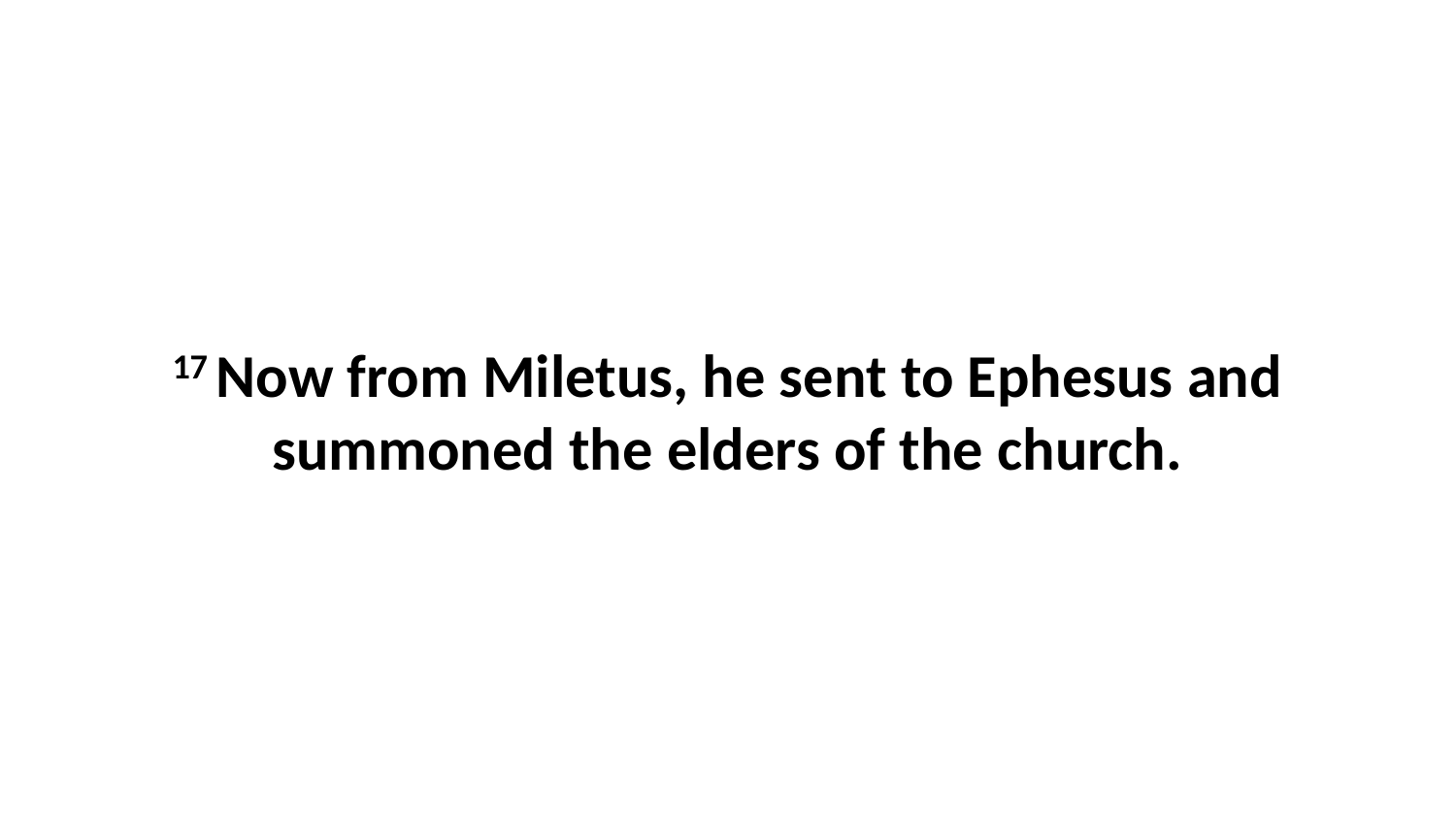

17 Now from Miletus, he sent to Ephesus and summoned the elders of the church.